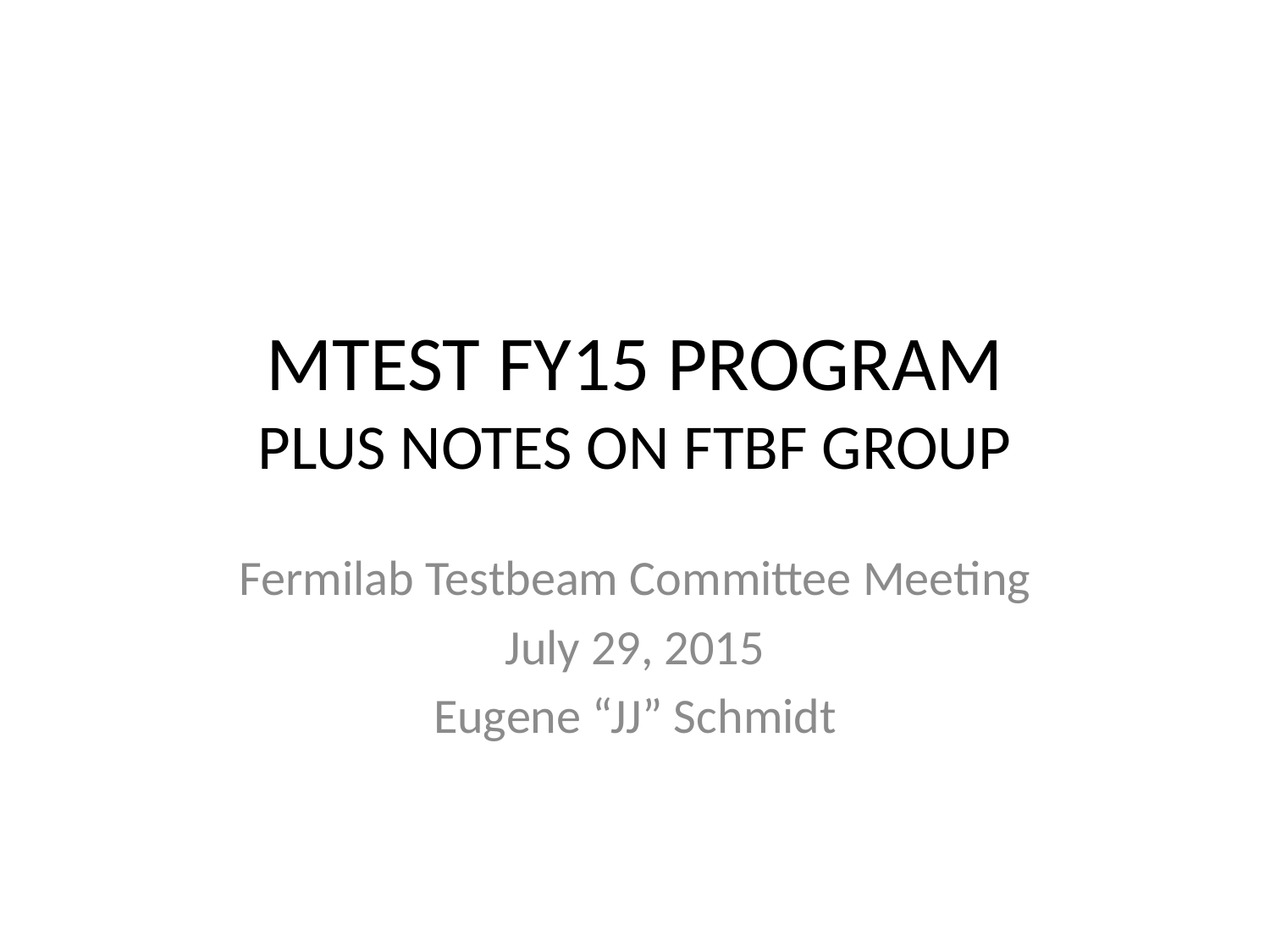

# MTEST FY15 PROGRAM PLUS NOTES ON FTBF GROUP
Fermilab Testbeam Committee Meeting
July 29, 2015
Eugene “JJ” Schmidt